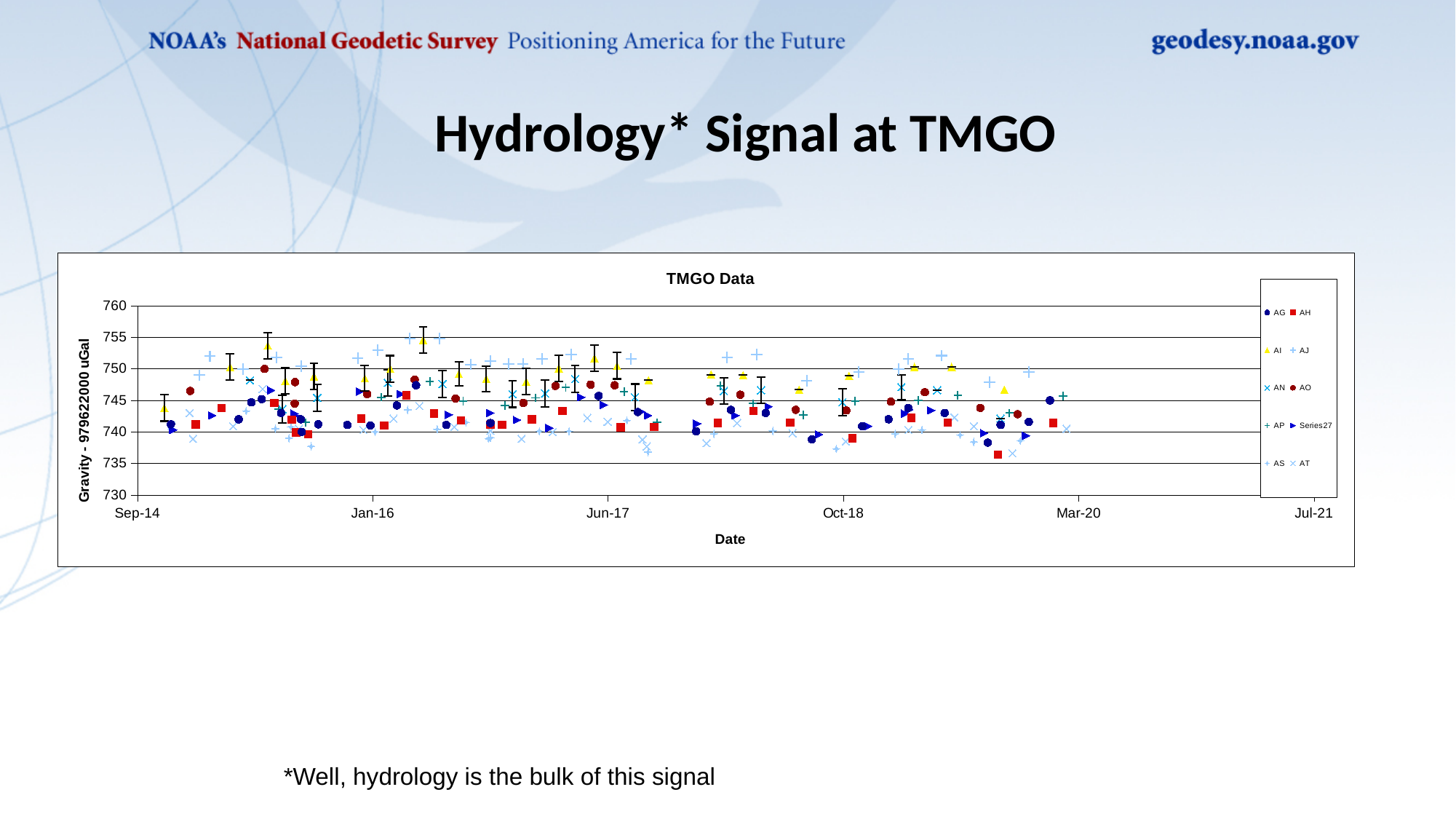

# Hydrology* Signal at TMGO

### Chart: TMGO Data

| Category |  |  |  |  |  |  |  |  |  |  |
|---|---|---|---|---|---|---|---|---|---|---|
*Well, hydrology is the bulk of this signal